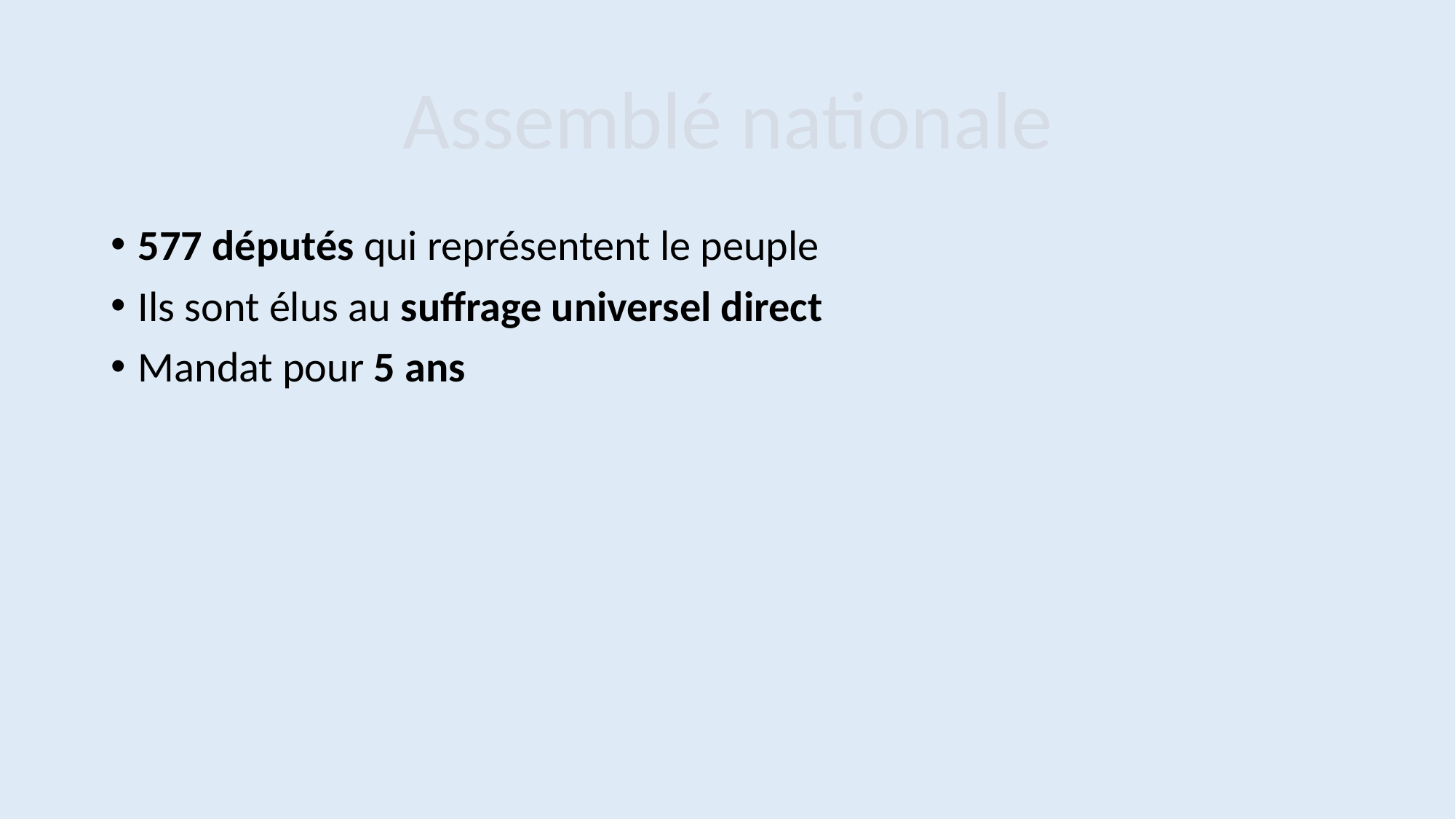

# Assemblé nationale
577 députés qui représentent le peuple
Ils sont élus au suffrage universel direct
Mandat pour 5 ans